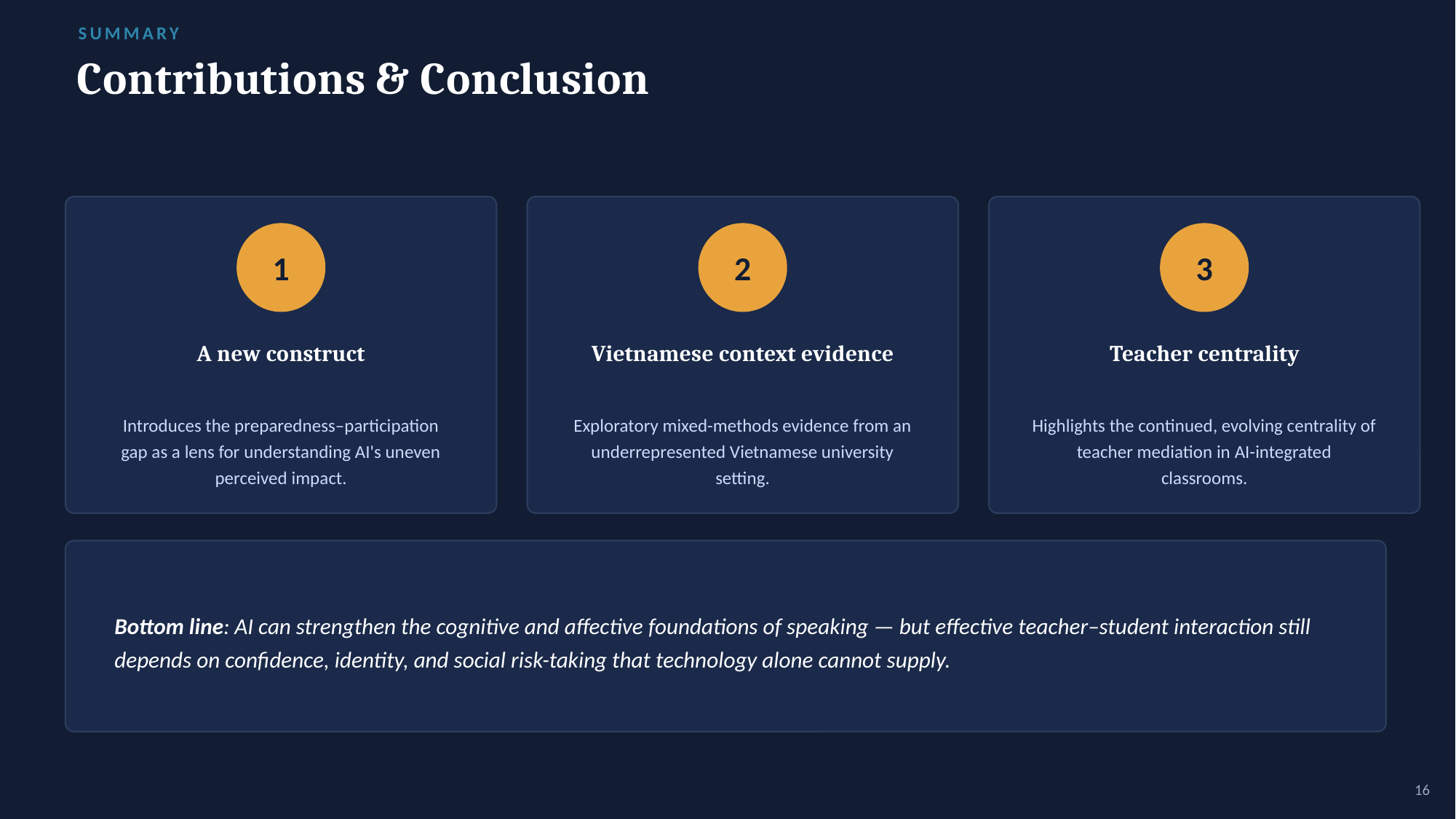

SUMMARY
Contributions & Conclusion

1

2

3
A new construct
Vietnamese context evidence
Teacher centrality
Introduces the preparedness–participation gap as a lens for understanding AI's uneven perceived impact.
Exploratory mixed-methods evidence from an underrepresented Vietnamese university setting.
Highlights the continued, evolving centrality of teacher mediation in AI-integrated classrooms.

Bottom line: AI can strengthen the cognitive and affective foundations of speaking — but effective teacher–student interaction still depends on confidence, identity, and social risk-taking that technology alone cannot supply.
16